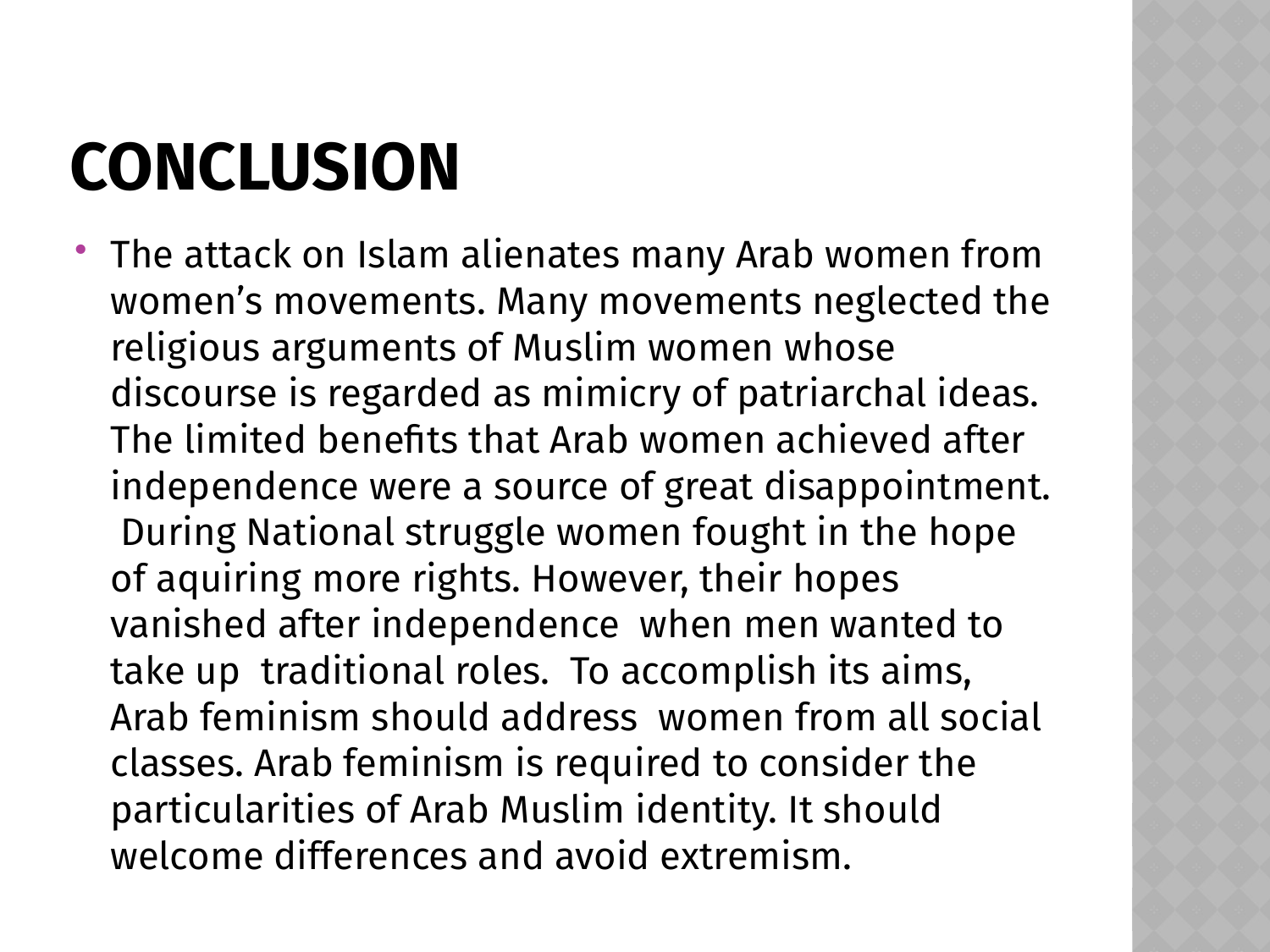

# Conclusion
The attack on Islam alienates many Arab women from women’s movements. Many movements neglected the religious arguments of Muslim women whose discourse is regarded as mimicry of patriarchal ideas. The limited benefits that Arab women achieved after independence were a source of great disappointment.  During National struggle women fought in the hope of aquiring more rights. However, their hopes vanished after independence  when men wanted to take up  traditional roles.  To accomplish its aims, Arab feminism should address  women from all social classes. Arab feminism is required to consider the particularities of Arab Muslim identity. It should welcome differences and avoid extremism.